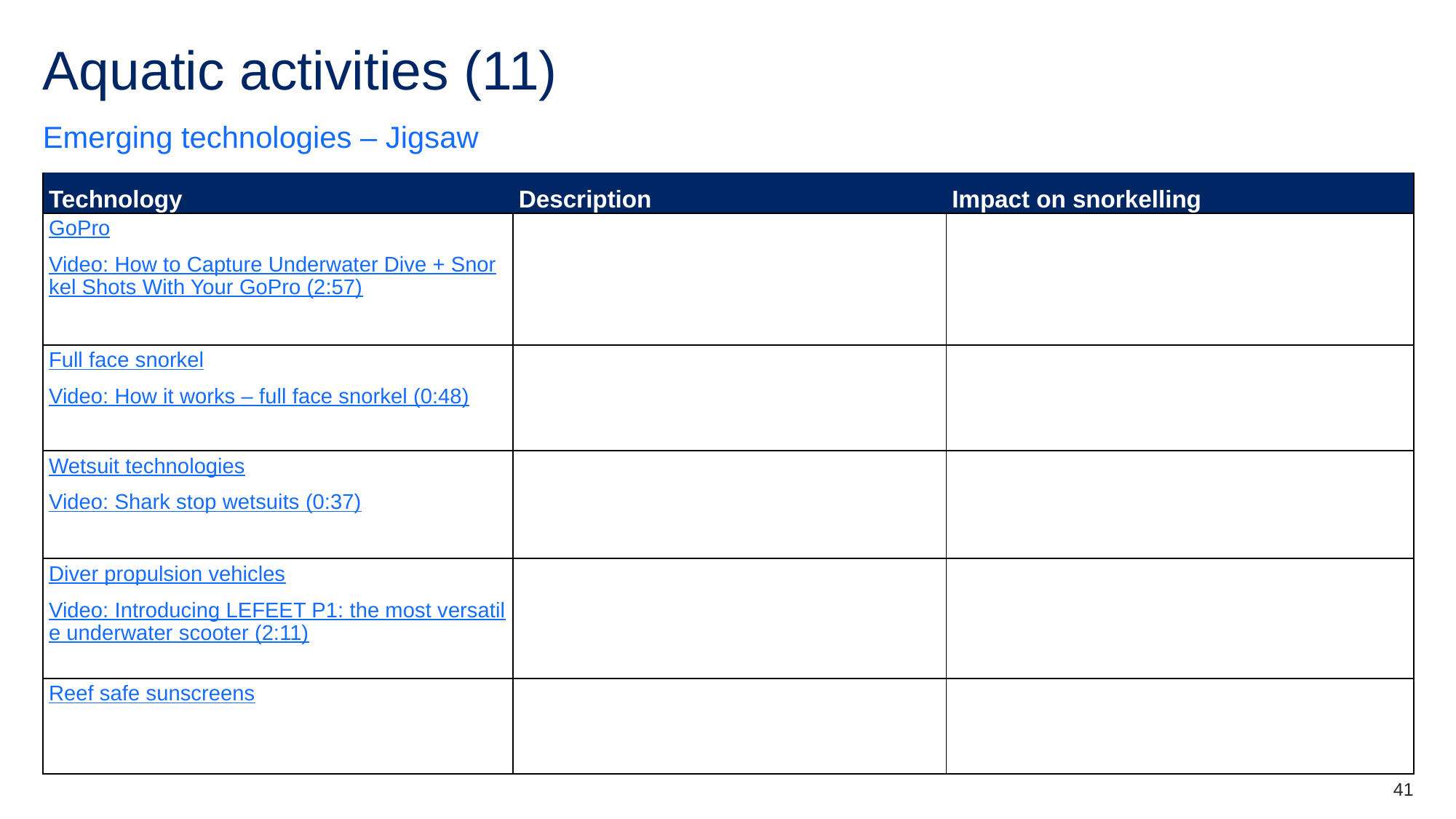

# Aquatic activities (11)
Emerging technologies – Jigsaw
| Technology | Description | Impact on snorkelling |
| --- | --- | --- |
| GoPro Video: How to Capture Underwater Dive + Snorkel Shots With Your GoPro (2:57) |  |  |
| Full face snorkel Video: How it works – full face snorkel (0:48) |  |  |
| Wetsuit technologies Video: Shark stop wetsuits (0:37) |  |  |
| Diver propulsion vehicles Video: Introducing LEFEET P1: the most versatile underwater scooter (2:11) |  |  |
| Reef safe sunscreens |  |  |
41